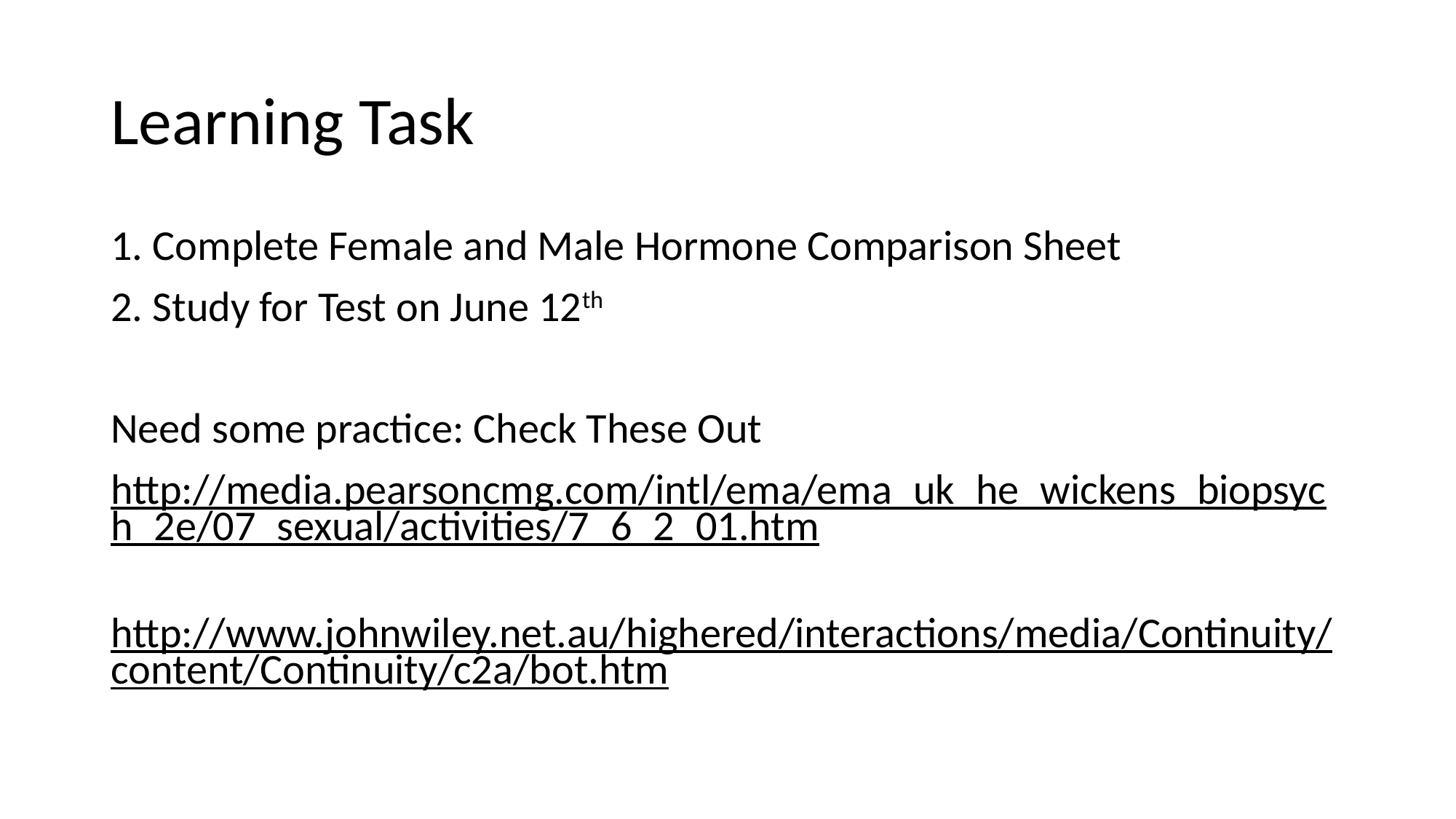

# Learning Task
1. Complete Female and Male Hormone Comparison Sheet
2. Study for Test on June 12th

Need some practice: Check These Out
http://media.pearsoncmg.com/intl/ema/ema_uk_he_wickens_biopsych_2e/07_sexual/activities/7_6_2_01.htm
http://www.johnwiley.net.au/highered/interactions/media/Continuity/content/Continuity/c2a/bot.htm